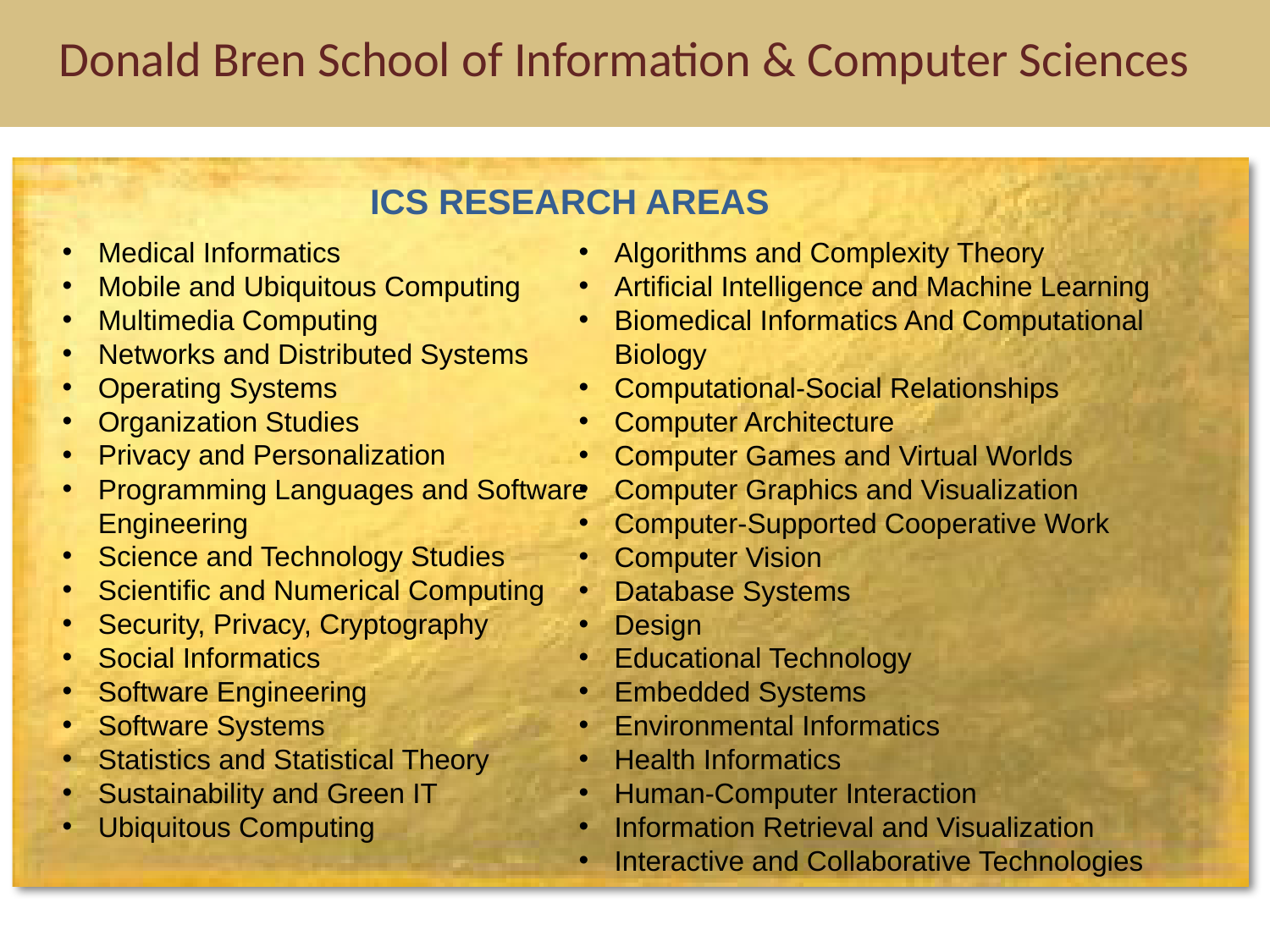

# Donald Bren School of Information & Computer Sciences

ICS RESEARCH AREAS
Medical Informatics
Mobile and Ubiquitous Computing
Multimedia Computing
Networks and Distributed Systems
Operating Systems
Organization Studies
Privacy and Personalization
Programming Languages and Software Engineering
Science and Technology Studies
Scientific and Numerical Computing
Security, Privacy, Cryptography
Social Informatics
Software Engineering
Software Systems
Statistics and Statistical Theory
Sustainability and Green IT
Ubiquitous Computing

Algorithms and Complexity Theory
Artificial Intelligence and Machine Learning
Biomedical Informatics And Computational Biology
Computational-Social Relationships
Computer Architecture
Computer Games and Virtual Worlds
Computer Graphics and Visualization
Computer-Supported Cooperative Work
Computer Vision
Database Systems
Design
Educational Technology
Embedded Systems
Environmental Informatics
Health Informatics
Human-Computer Interaction
Information Retrieval and Visualization
Interactive and Collaborative Technologies